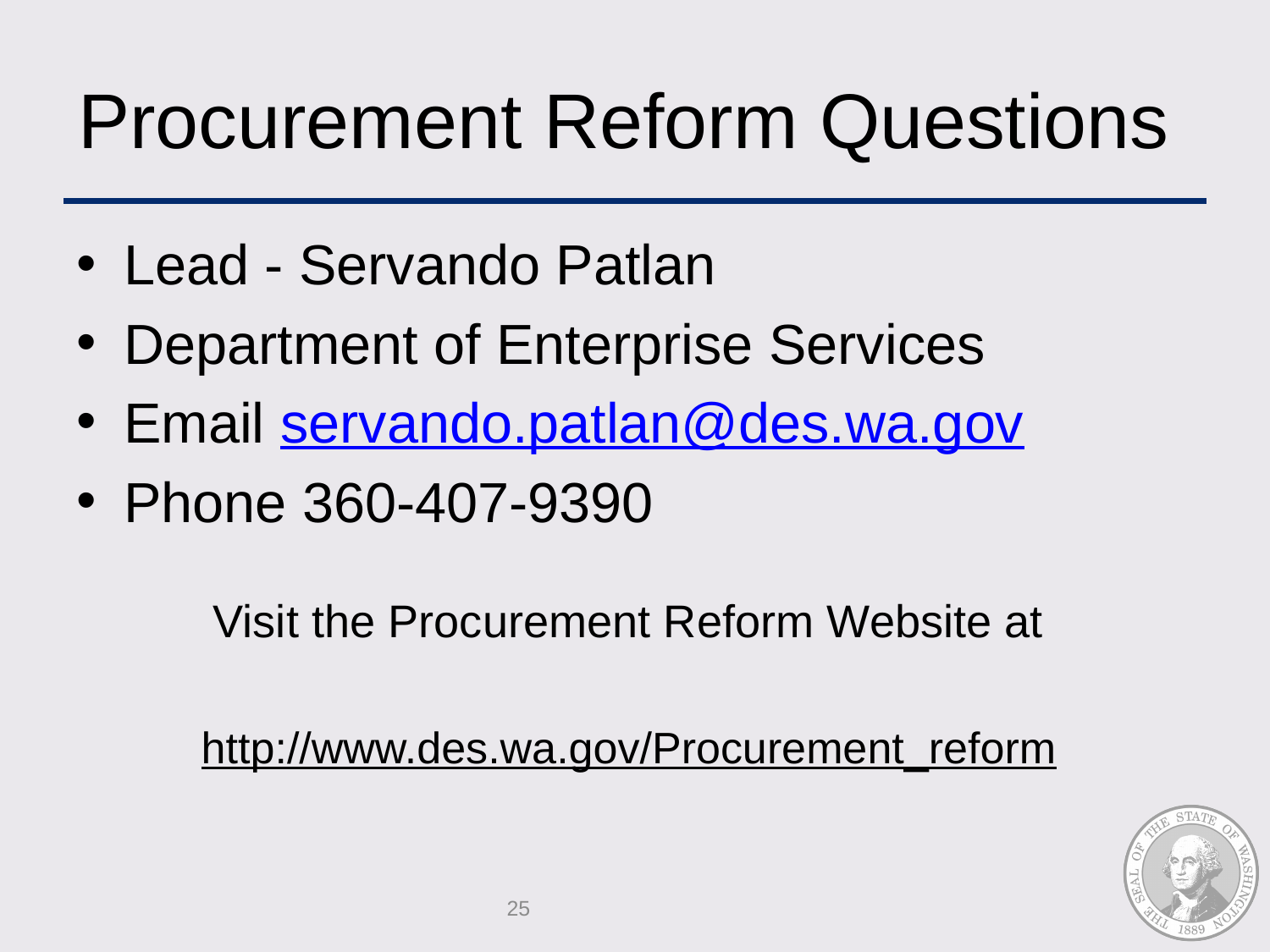

# Procurement Reform Questions
Lead - Servando Patlan
Department of Enterprise Services
Email servando.patlan@des.wa.gov
Phone 360-407-9390

Visit the Procurement Reform Website at

http://www.des.wa.gov/Procurement_reform

25